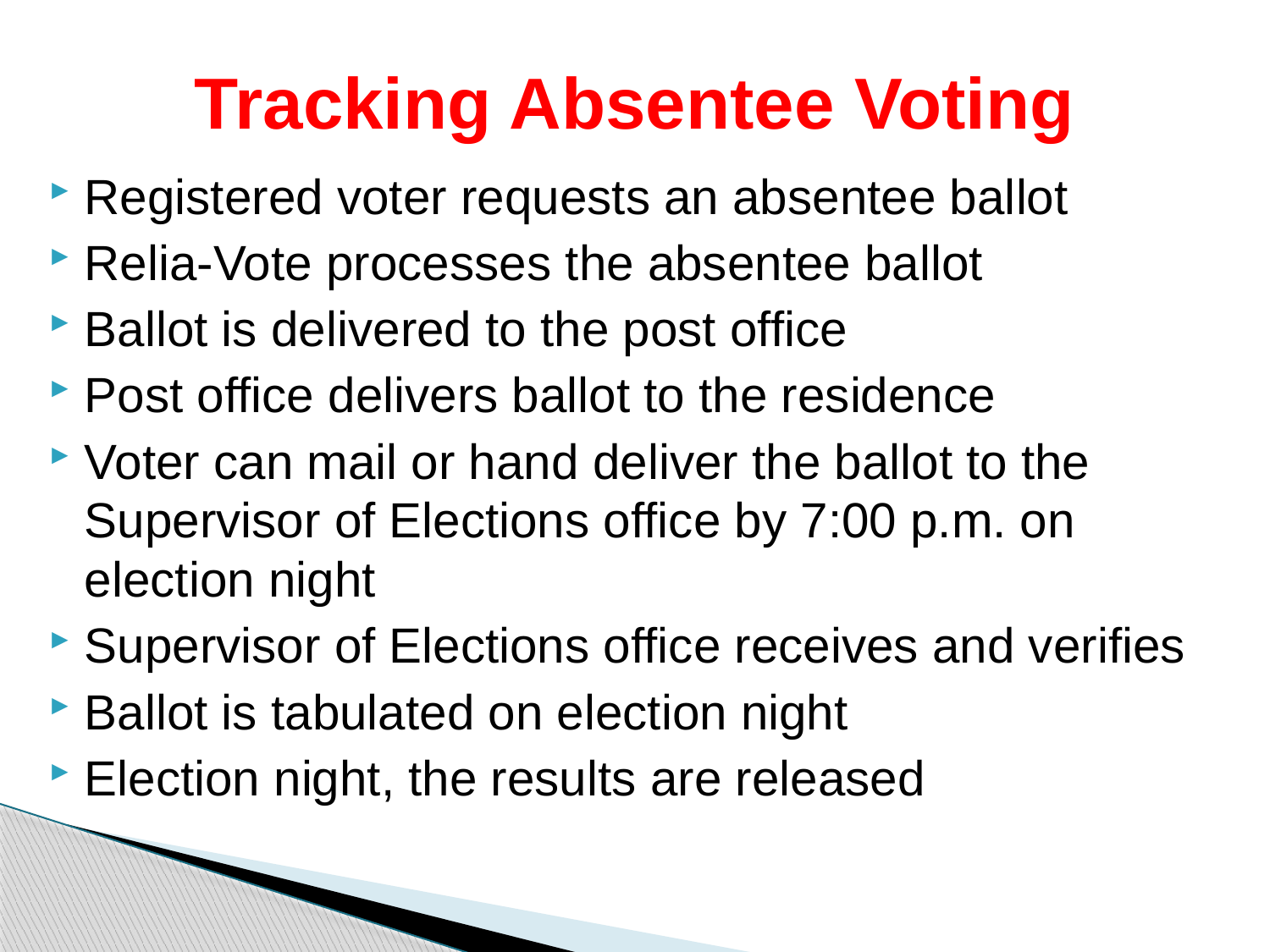

# Tracking Absentee Voting
Registered voter requests an absentee ballot
Relia-Vote processes the absentee ballot
Ballot is delivered to the post office
Post office delivers ballot to the residence
Voter can mail or hand deliver the ballot to the Supervisor of Elections office by 7:00 p.m. on election night
Supervisor of Elections office receives and verifies
Ballot is tabulated on election night
Election night, the results are released